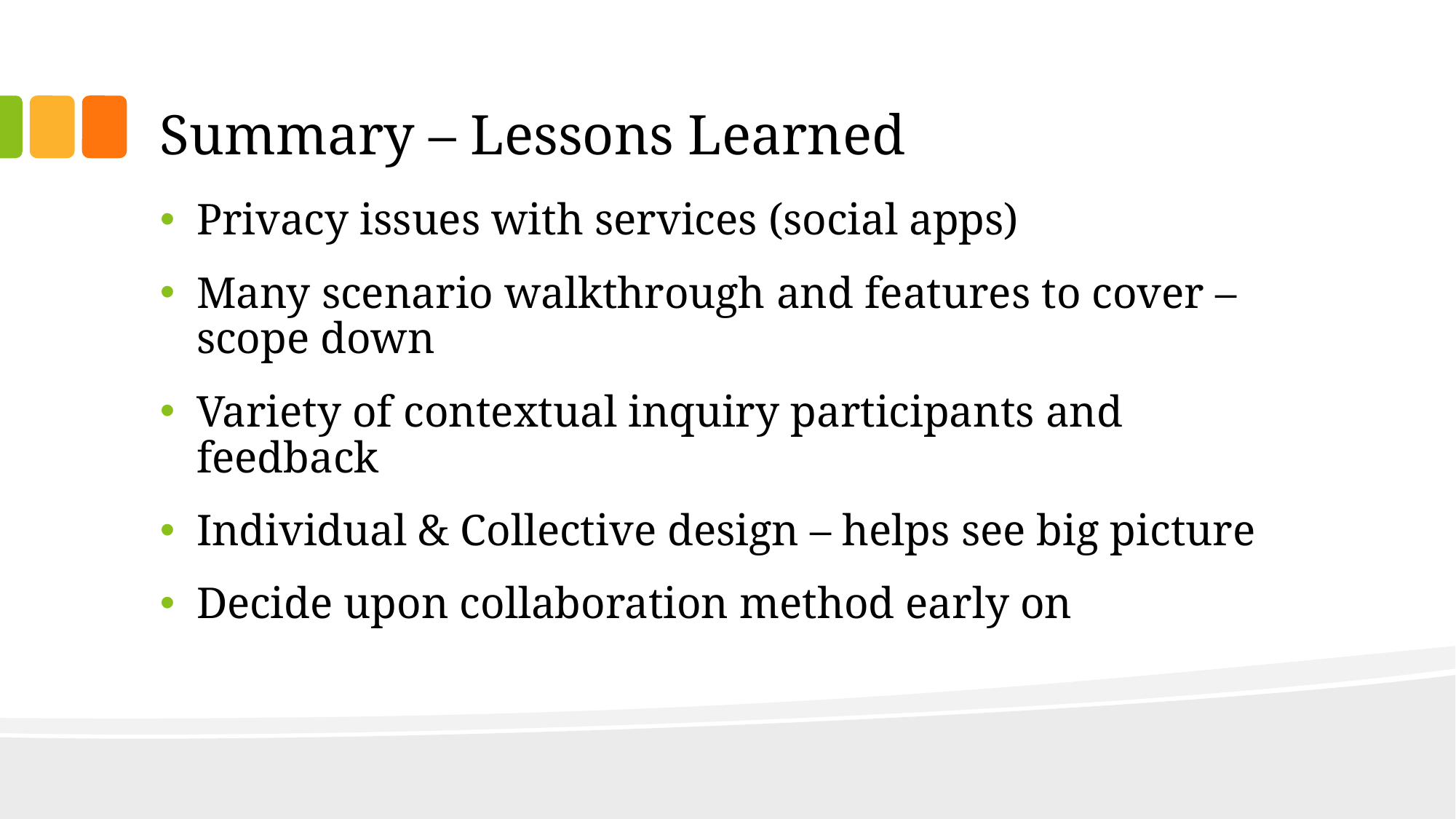

# Summary – Lessons Learned
Privacy issues with services (social apps)
Many scenario walkthrough and features to cover – scope down
Variety of contextual inquiry participants and feedback
Individual & Collective design – helps see big picture
Decide upon collaboration method early on